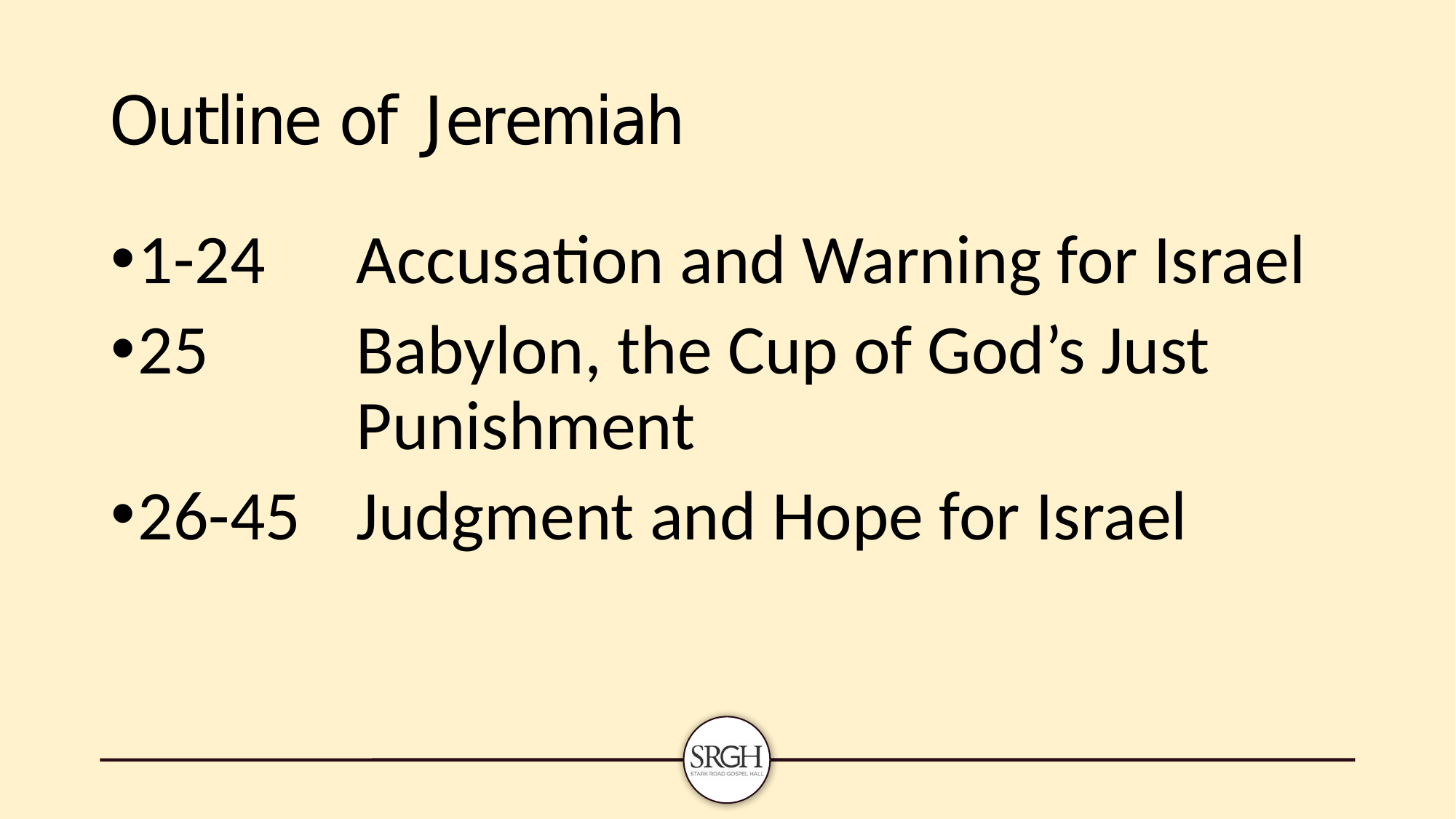

# Outline of Jeremiah
1-24	Accusation and Warning for Israel
25		Babylon, the Cup of God’s Just 				Punishment
26-45	Judgment and Hope for Israel